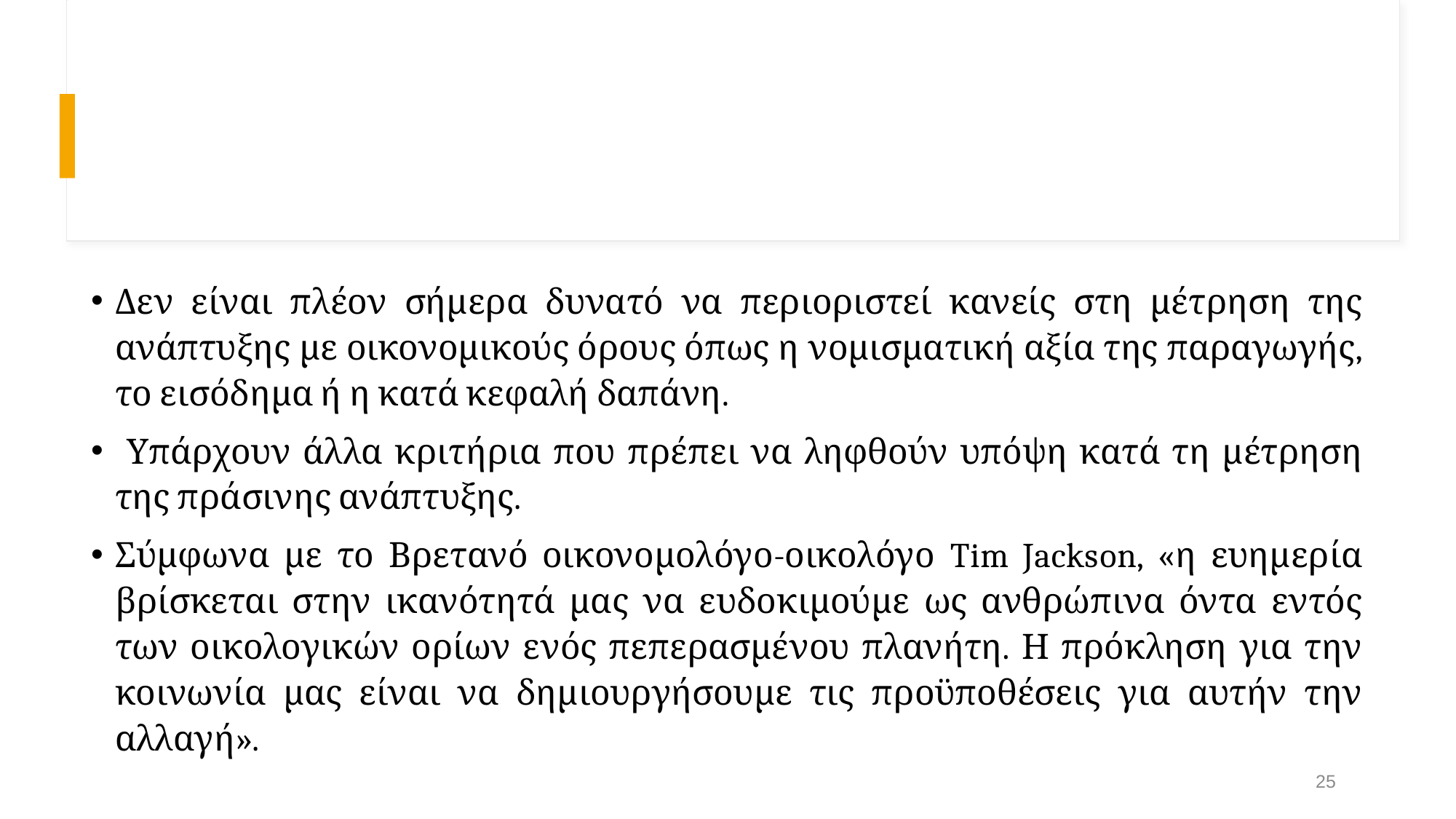

#
Δεν είναι πλέον σήμερα δυνατό να περιοριστεί κανείς στη μέτρηση της ανάπτυξης με οικονομικούς όρους όπως η νομισματική αξία της παραγωγής, το εισόδημα ή η κατά κεφαλή δαπάνη.
 Υπάρχουν άλλα κριτήρια που πρέπει να ληφθούν υπόψη κατά τη μέτρηση της πράσινης ανάπτυξης.
Σύμφωνα με το Βρετανό οικονομολόγο-οικολόγο Tim Jackson, «η ευημερία βρίσκεται στην ικανότητά μας να ευδοκιμούμε ως ανθρώπινα όντα εντός των οικολογικών ορίων ενός πεπερασμένου πλανήτη. Η πρόκληση για την κοινωνία μας είναι να δημιουργήσουμε τις προϋποθέσεις για αυτήν την αλλαγή».

25